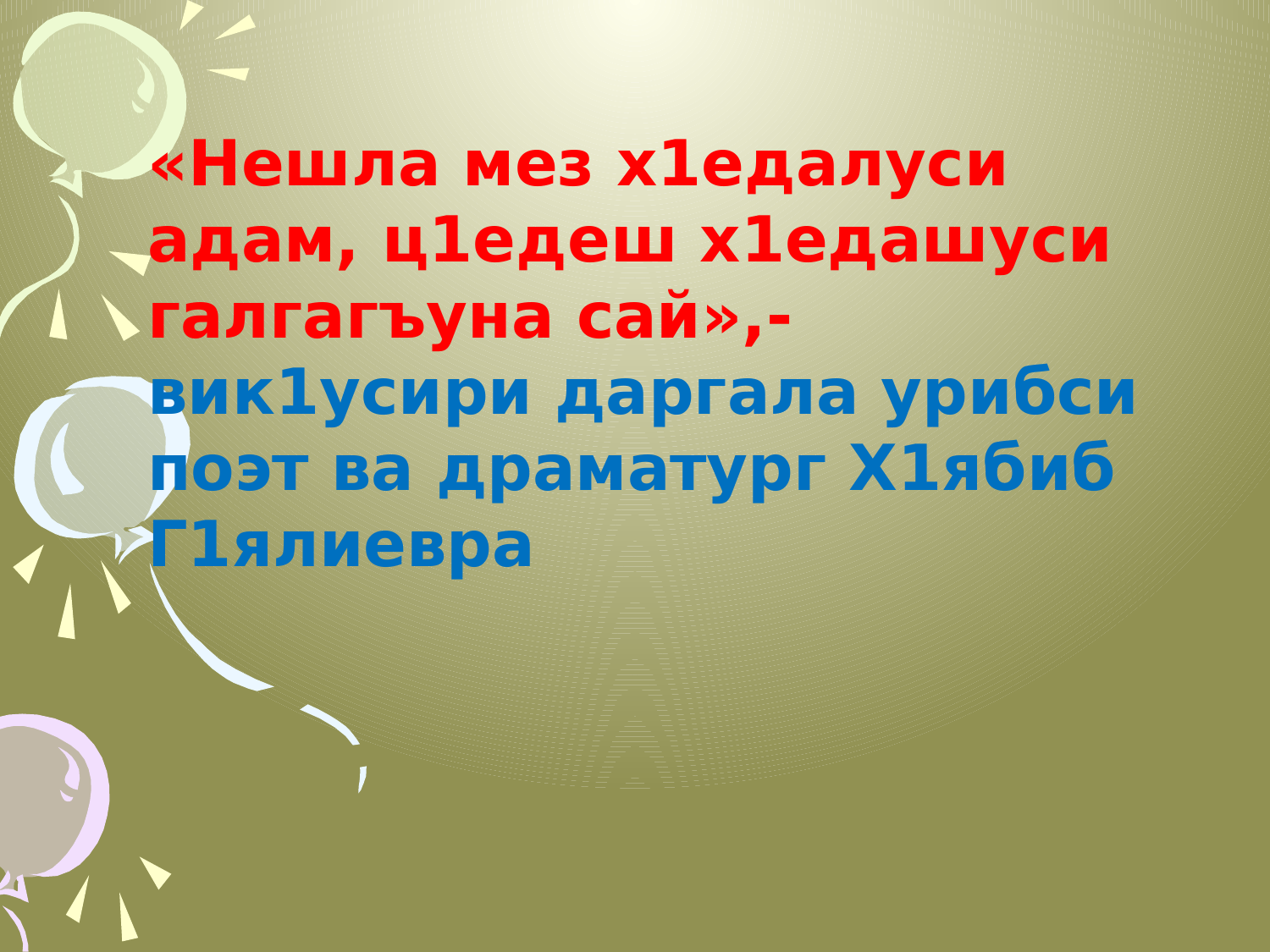

«Нешла мез х1едалуси адам, ц1едеш х1едашуси галгагъуна сай»,- вик1усири даргала урибси поэт ва драматург Х1ябиб Г1ялиевра